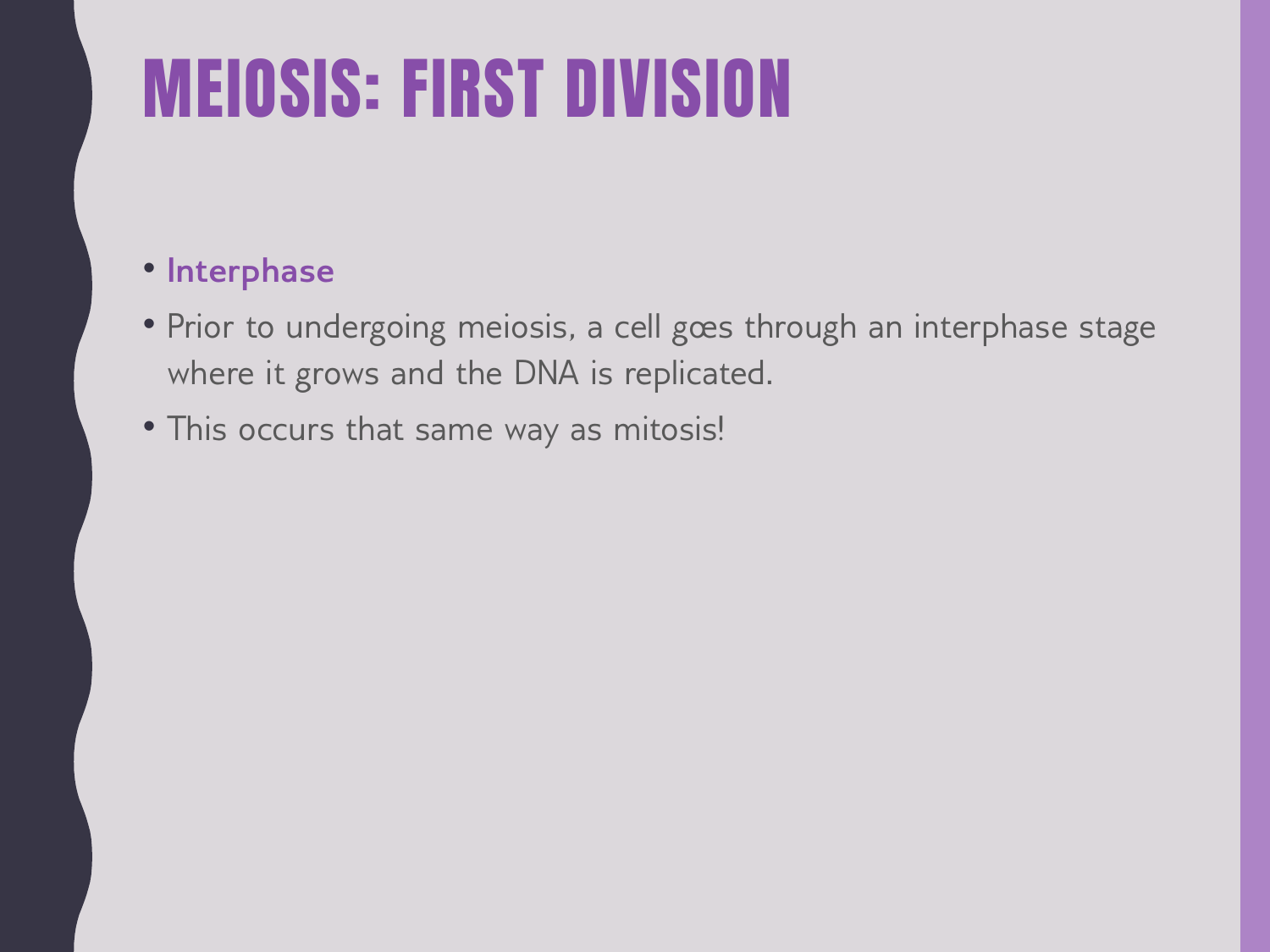

# Meiosis: First Division
Interphase
Prior to undergoing meiosis, a cell goes through an interphase stage where it grows and the DNA is replicated.
This occurs that same way as mitosis!